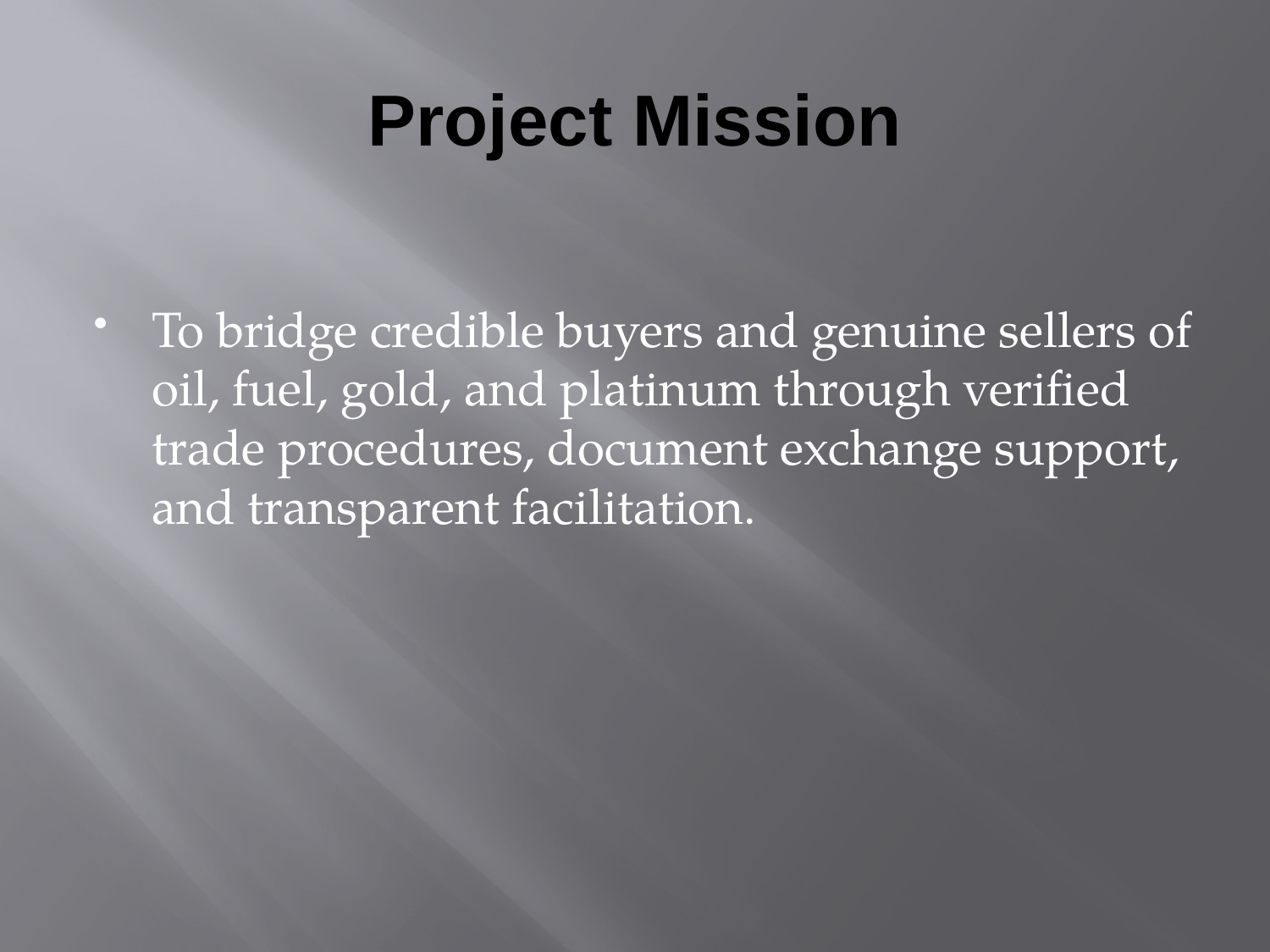

# Project Mission

To bridge credible buyers and genuine sellers of oil, fuel, gold, and platinum through verified trade procedures, document exchange support, and transparent facilitation.